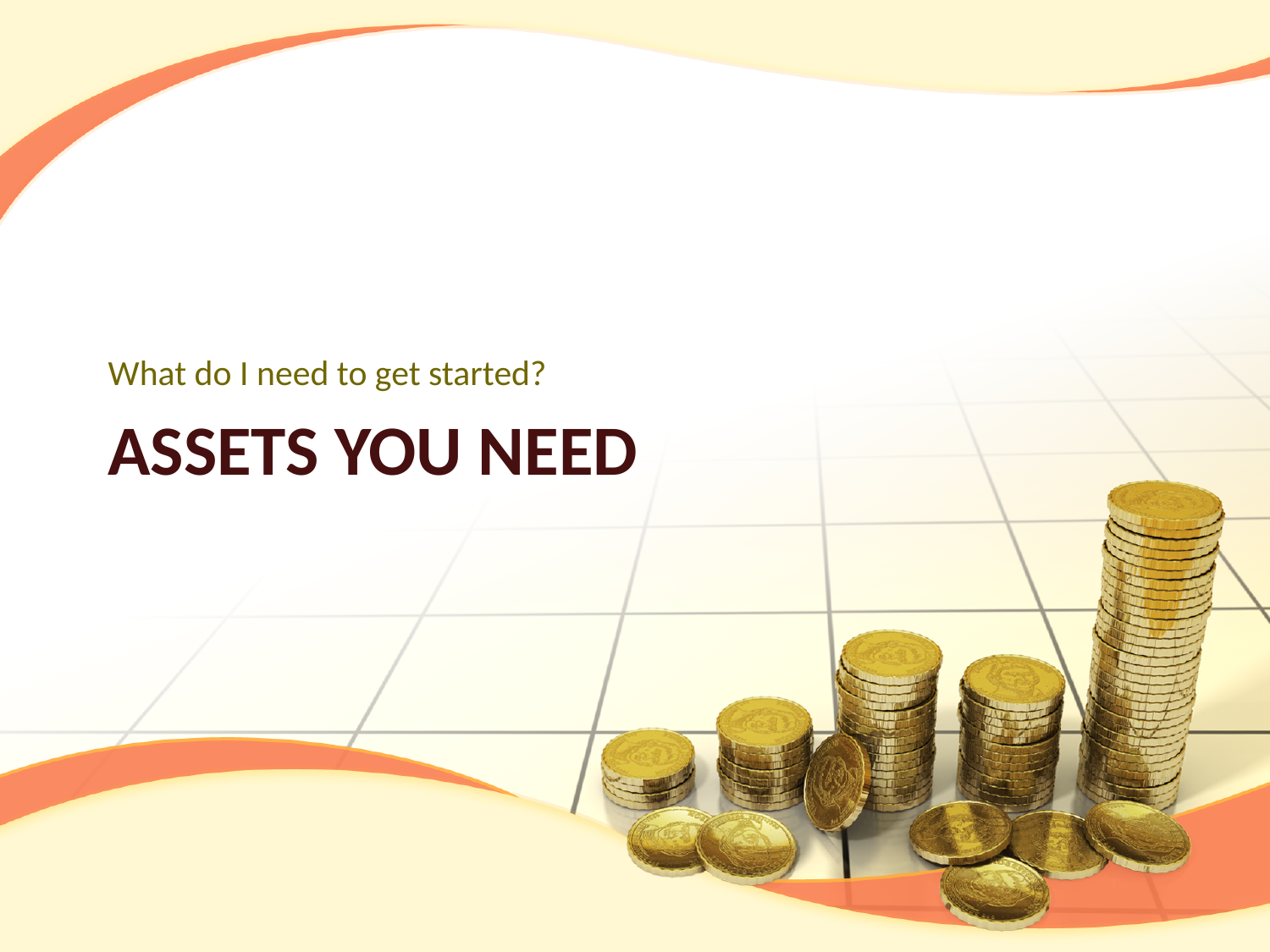

What do I need to get started?
# Assets You need